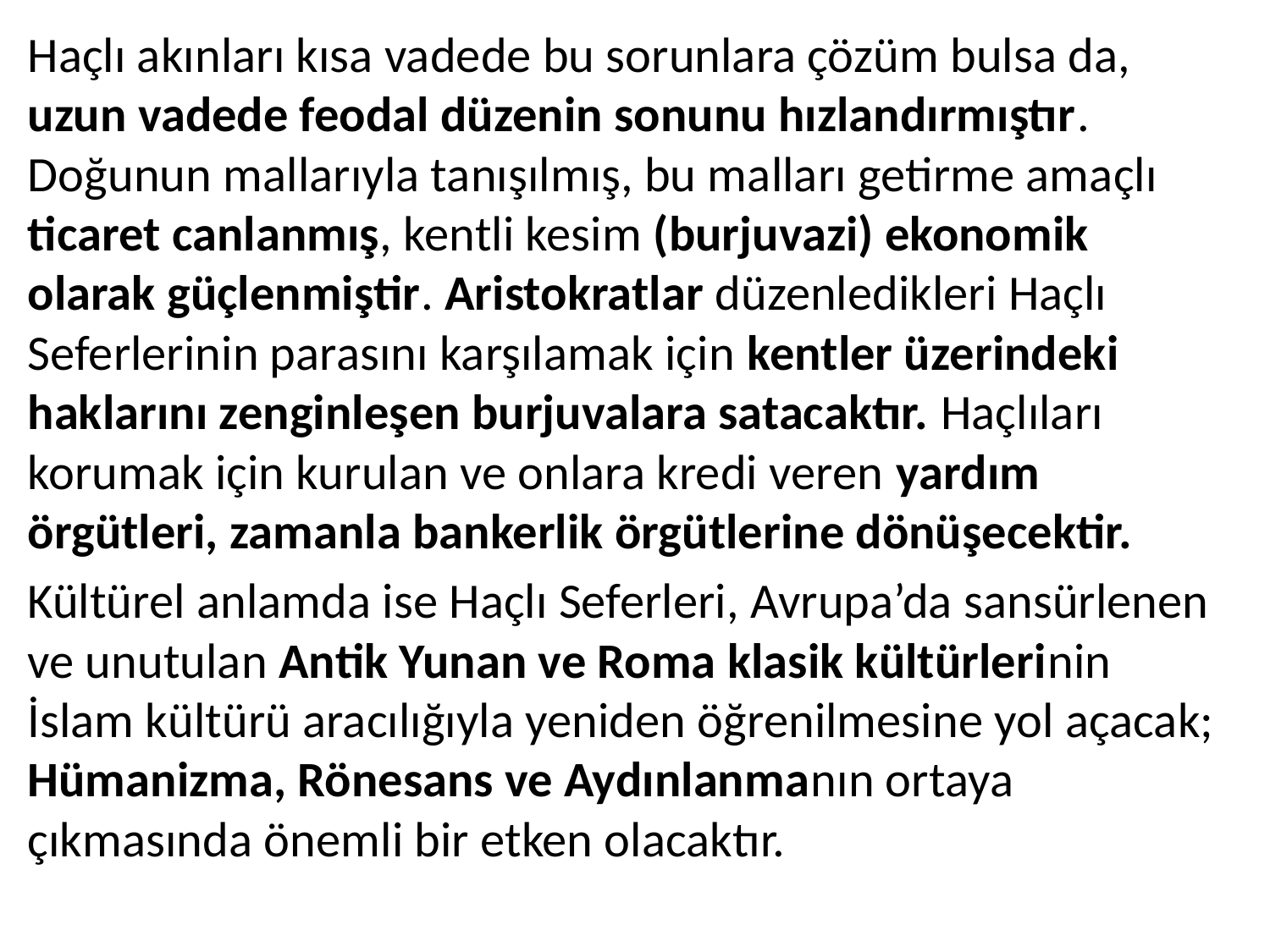

Haçlı akınları kısa vadede bu sorunlara çözüm bulsa da, uzun vadede feodal düzenin sonunu hızlandırmıştır. Doğunun mallarıyla tanışılmış, bu malları getirme amaçlı ticaret canlanmış, kentli kesim (burjuvazi) ekonomik olarak güçlenmiştir. Aristokratlar düzenledikleri Haçlı Seferlerinin parasını karşılamak için kentler üzerindeki haklarını zenginleşen burjuvalara satacaktır. Haçlıları korumak için kurulan ve onlara kredi veren yardım örgütleri, zamanla bankerlik örgütlerine dönüşecektir.
Kültürel anlamda ise Haçlı Seferleri, Avrupa’da sansürlenen ve unutulan Antik Yunan ve Roma klasik kültürlerinin İslam kültürü aracılığıyla yeniden öğrenilmesine yol açacak; Hümanizma, Rönesans ve Aydınlanmanın ortaya çıkmasında önemli bir etken olacaktır.